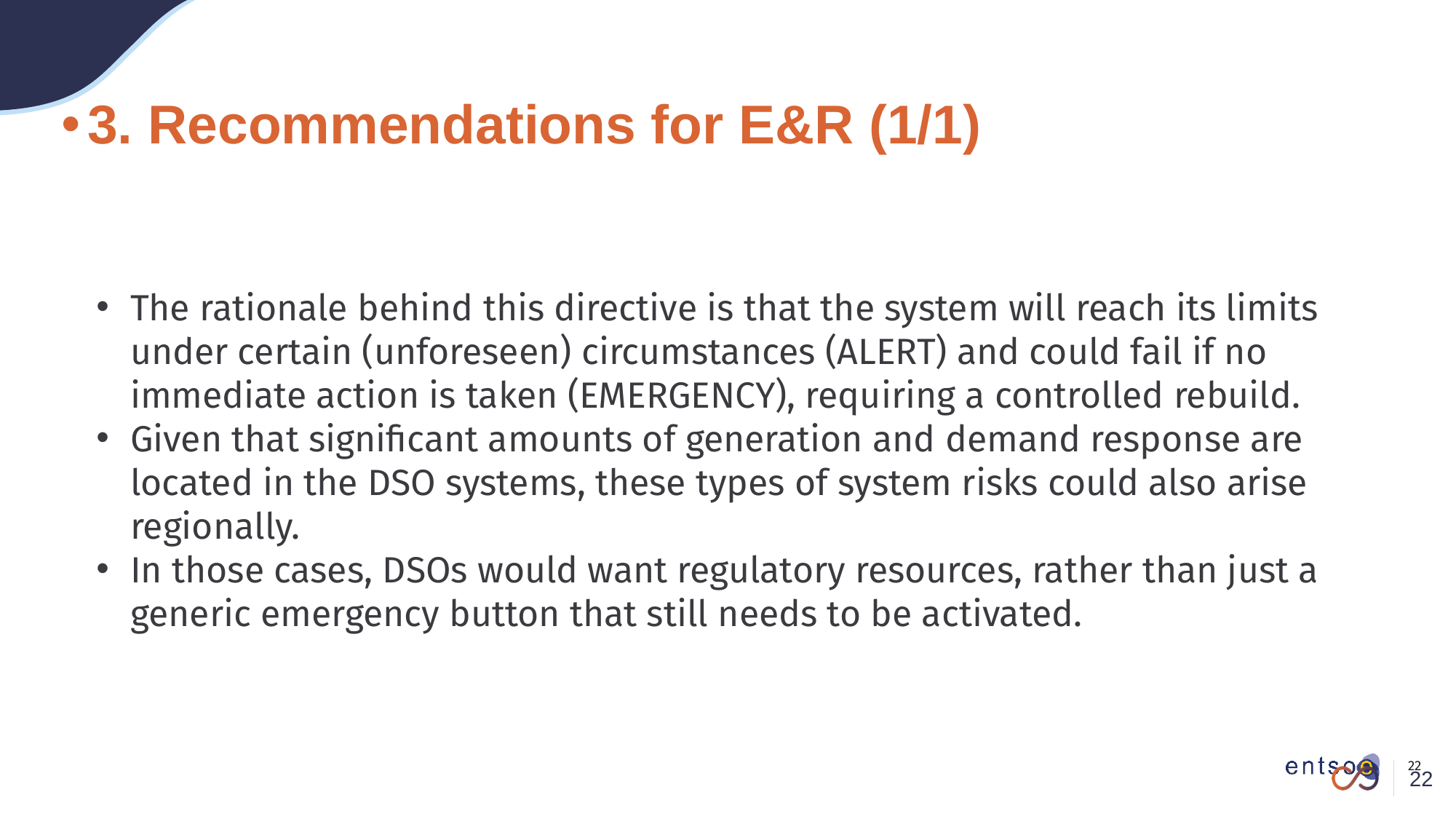

# 3. Recommendations for E&R (1/1)

The rationale behind this directive is that the system will reach its limits under certain (unforeseen) circumstances (ALERT) and could fail if no immediate action is taken (EMERGENCY), requiring a controlled rebuild.
Given that significant amounts of generation and demand response are located in the DSO systems, these types of system risks could also arise regionally.
In those cases, DSOs would want regulatory resources, rather than just a generic emergency button that still needs to be activated.